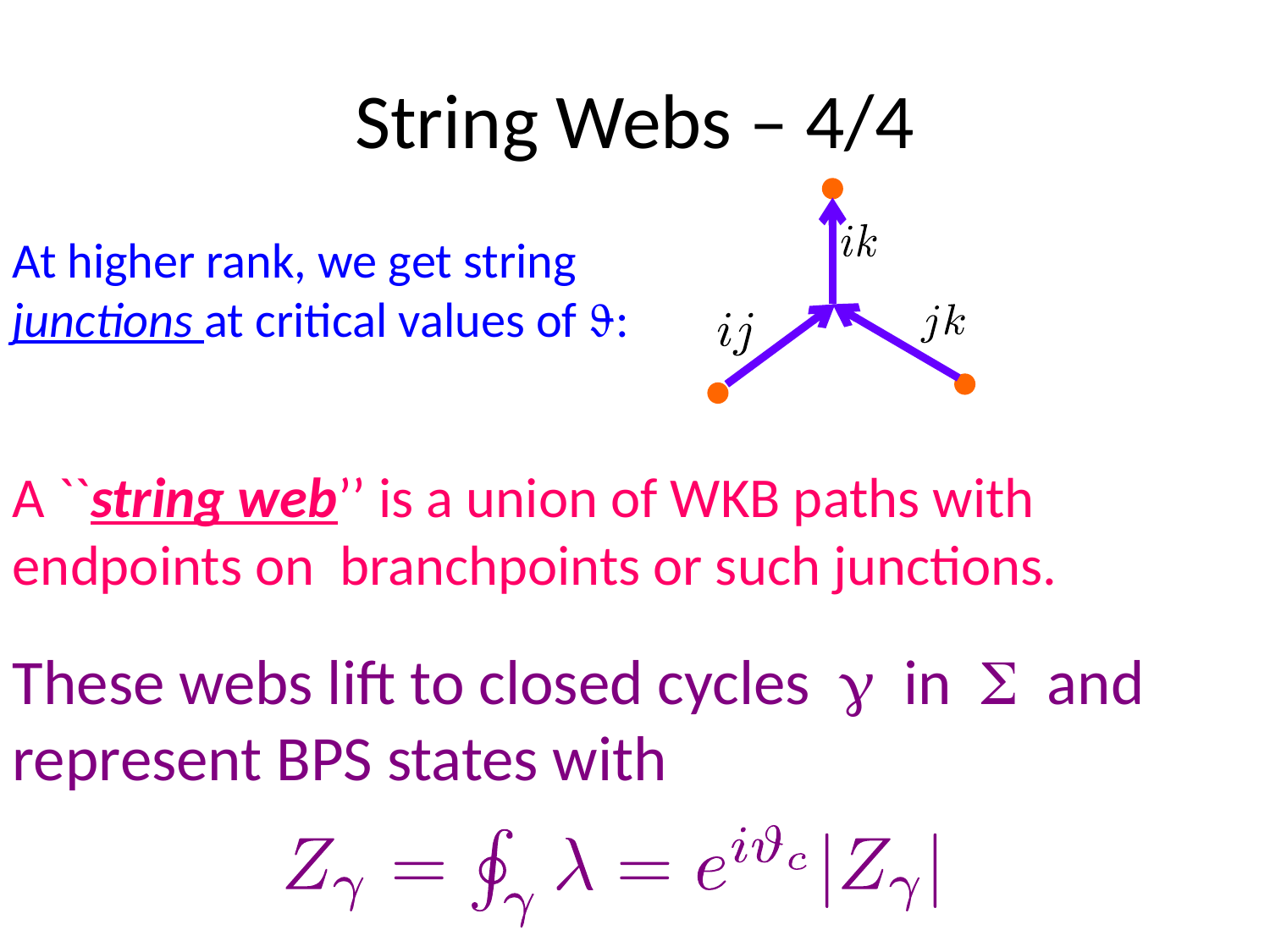

# String Webs – 4/4

At higher rank, we get string junctions at critical values of ϑ:
A ``string web’’ is a union of WKB paths with endpoints on  branchpoints or such junctions.
These webs lift to closed cycles  γ  in  Σ  and represent BPS states with